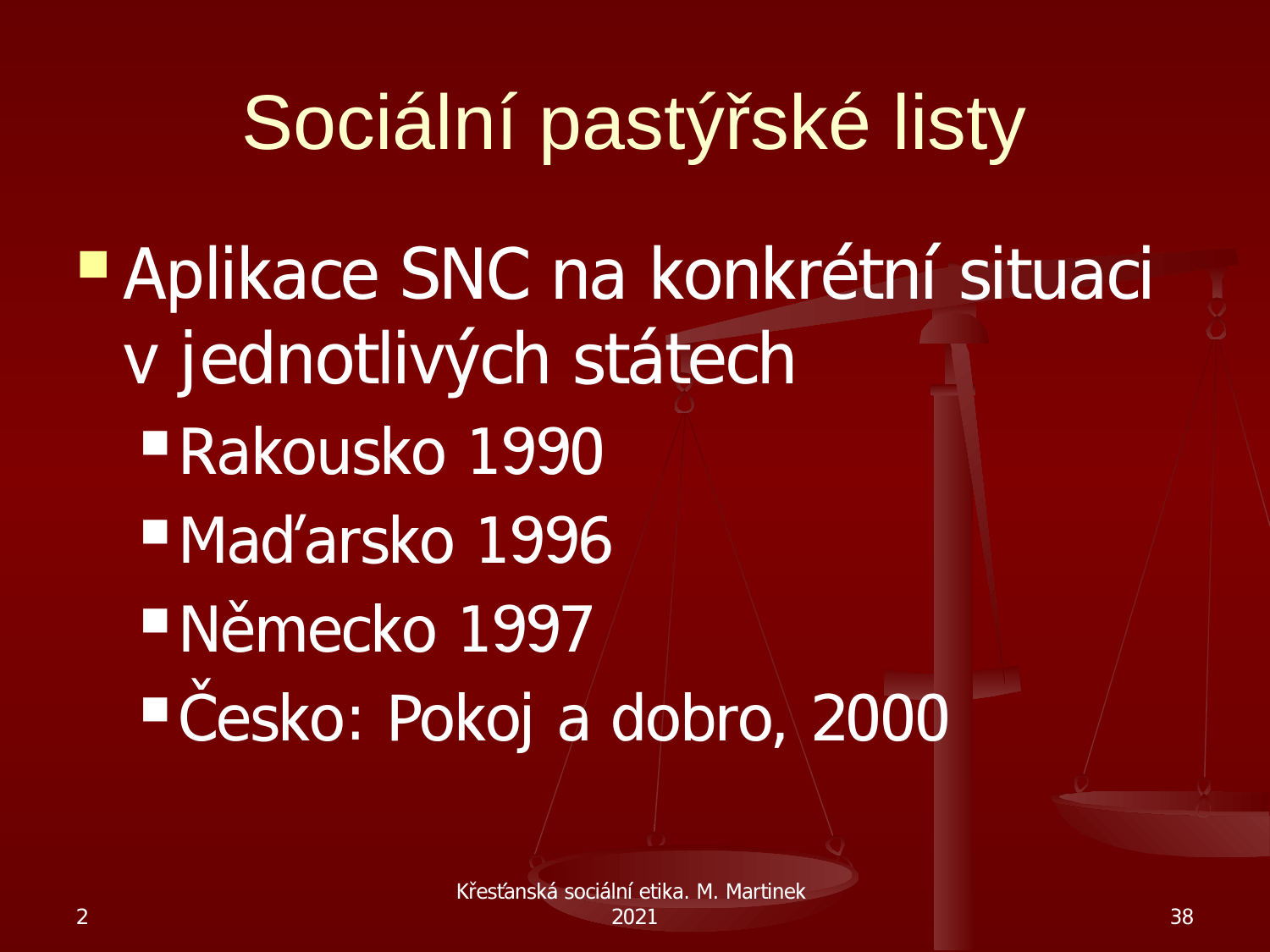

# Sociální pastýřské listy
Aplikace SNC na konkrétní situaci v jednotlivých státech
Rakousko 1990
Maďarsko 1996
Německo 1997
Česko: Pokoj a dobro, 2000
2
Křesťanská sociální etika. M. Martinek  2021
38